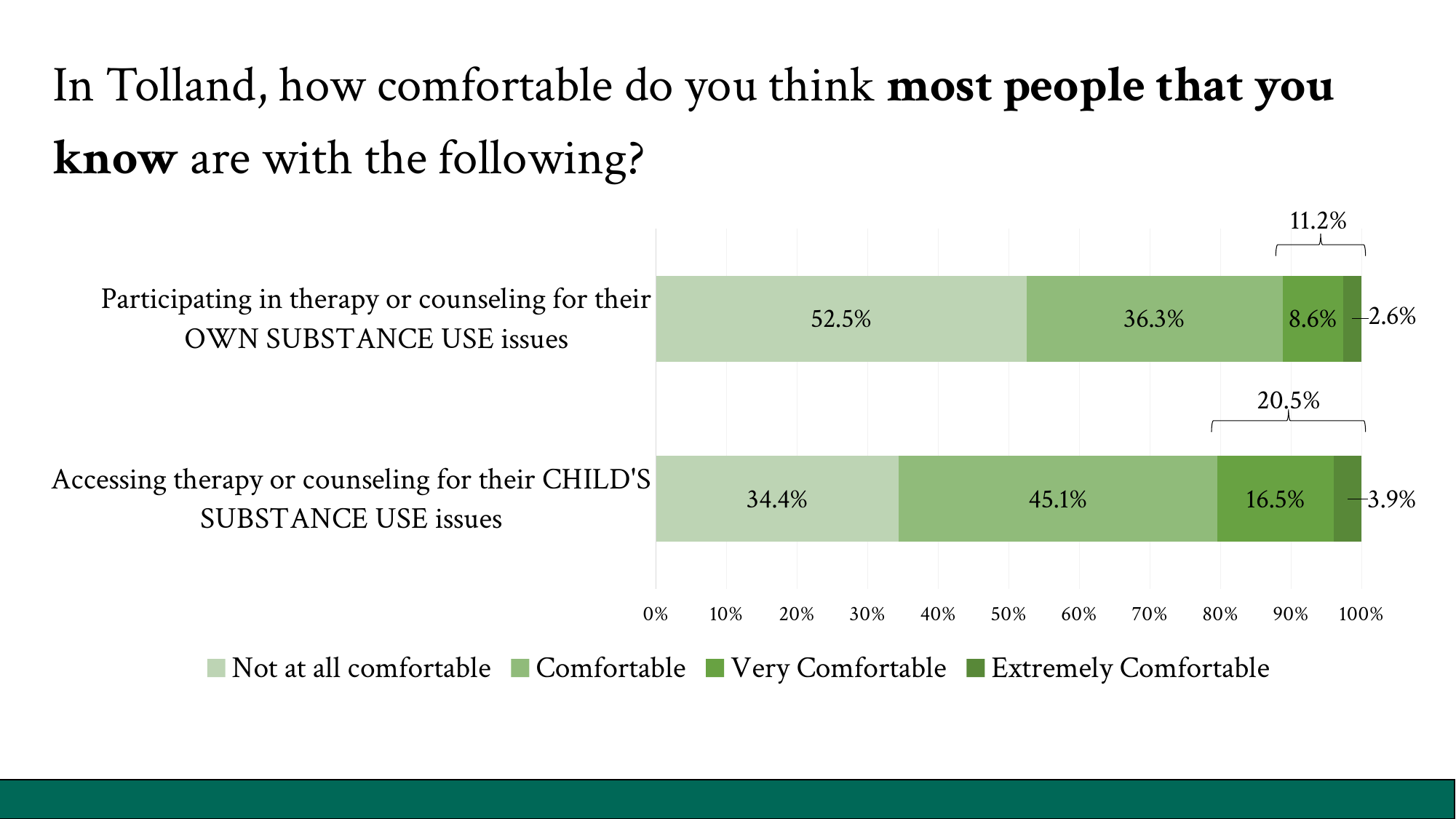

In Tolland, how comfortable do you think most people that you know are with the following?
11.2%

### Chart

| Category | Not at all comfortable | Comfortable | Very Comfortable | Extremely Comfortable |
|---|---|---|---|---|
| Participating in therapy or counseling for their OWN SUBSTANCE USE issues | 0.5248041775456919 | 0.3629242819843342 | 0.08616187989556136 | 0.02610966057441253 |
| Accessing therapy or counseling for their CHILD'S SUBSTANCE USE issues | 0.3438320209973753 | 0.45144356955380577 | 0.16535433070866143 | 0.03937007874015748 |
20.5%